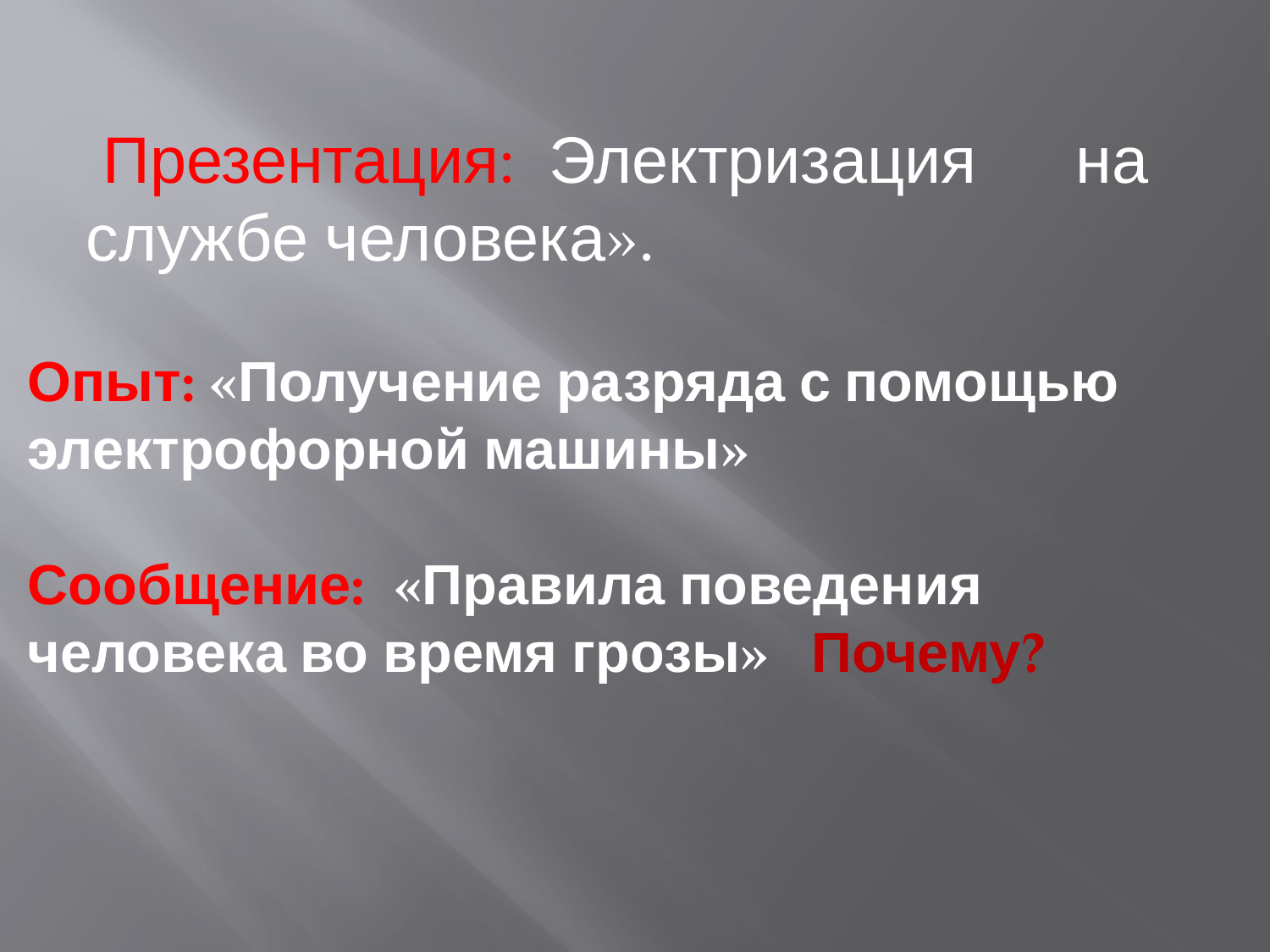

Презентация:  Электризация      на службе человека».

# Опыт: «Получение разряда с помощью электрофорной машины» Сообщение:  «Правила поведения человека во время грозы»   Почему?